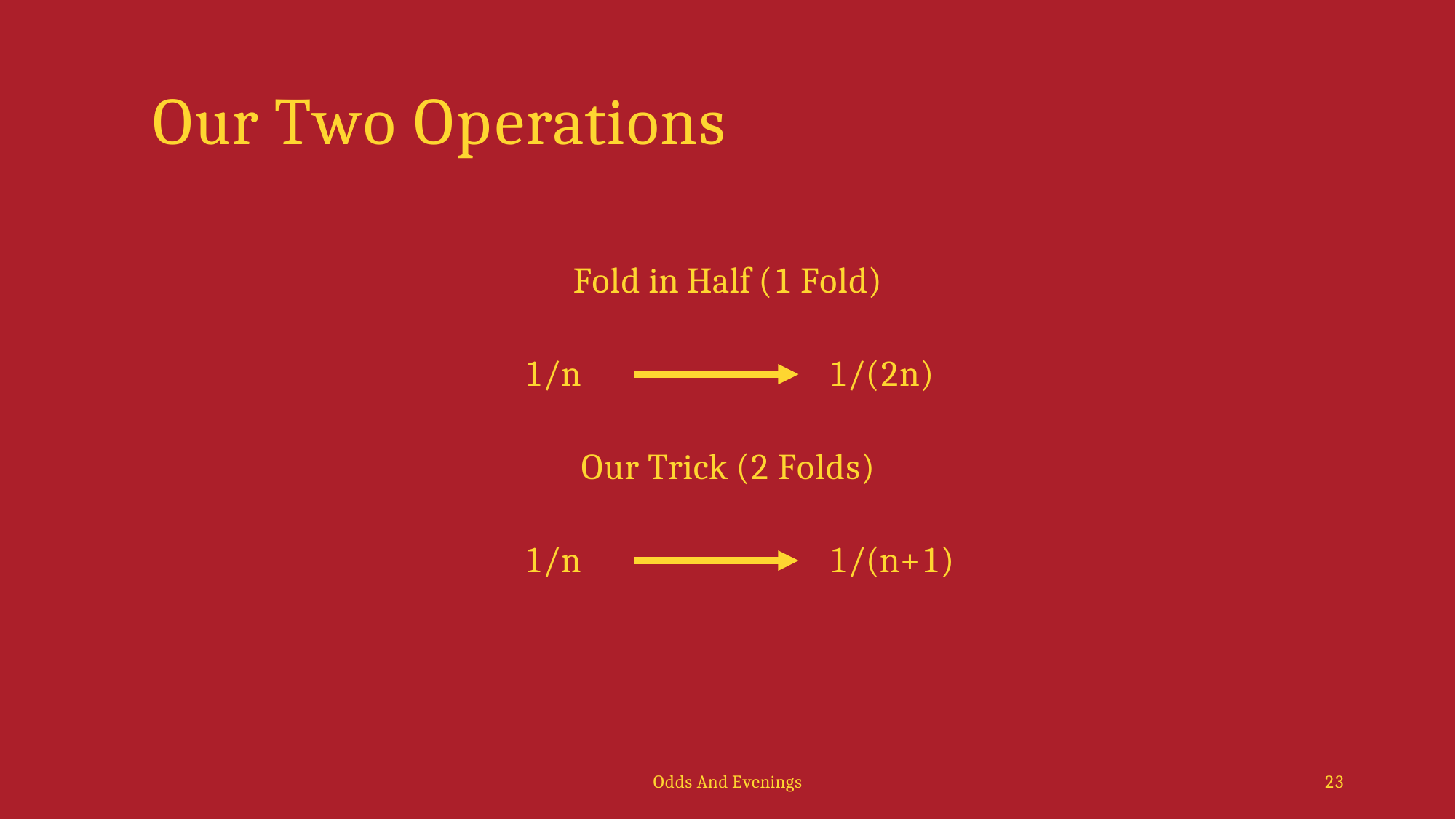

# Our Two Operations
Fold in Half (1 Fold)
1/n
1/(2n)
Our Trick (2 Folds)
1/n
1/(n+1)
Odds And Evenings
23